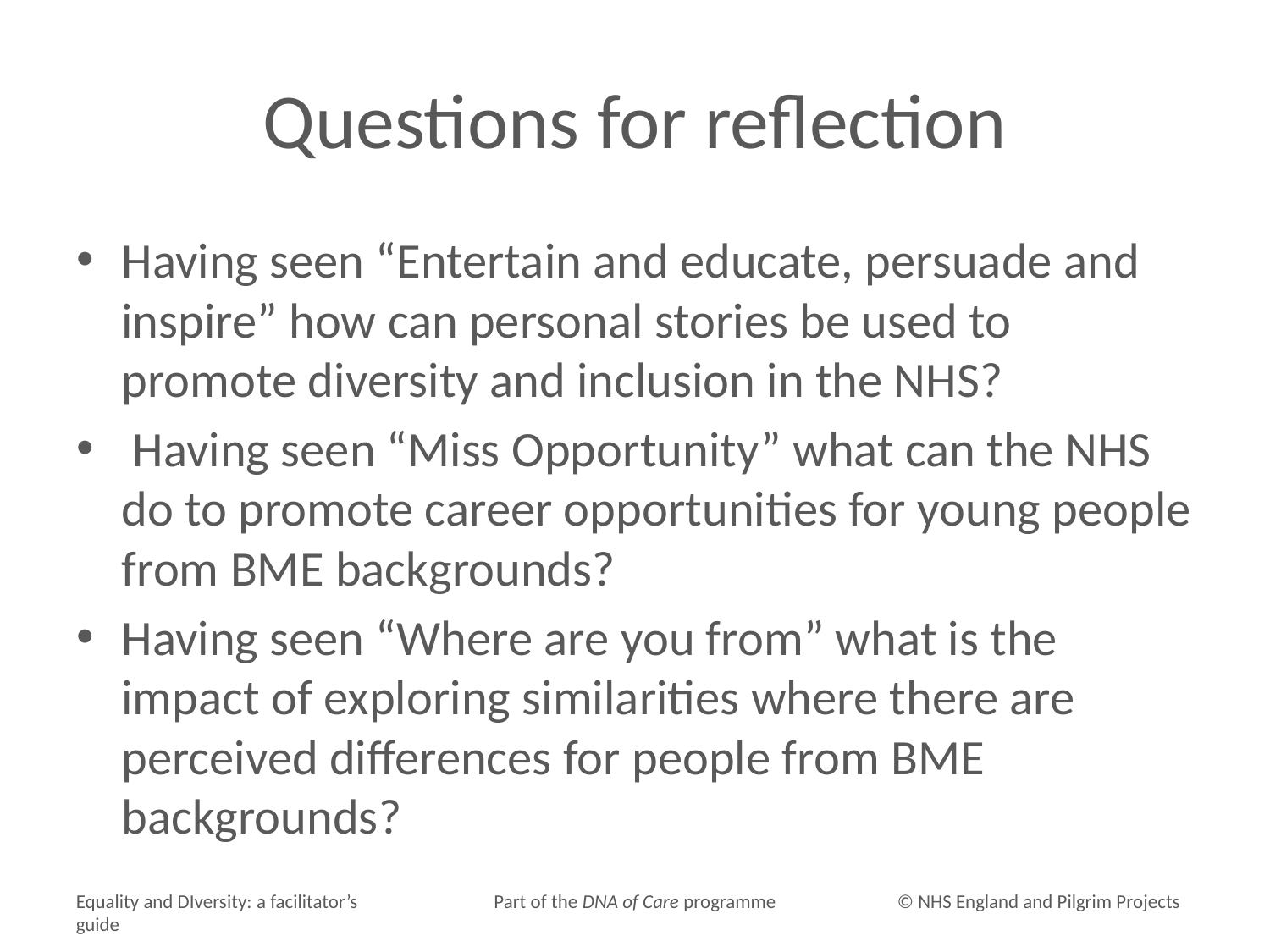

# Questions for reflection
Having seen “Entertain and educate, persuade and inspire” how can personal stories be used to promote diversity and inclusion in the NHS?
 Having seen “Miss Opportunity” what can the NHS do to promote career opportunities for young people from BME backgrounds?
Having seen “Where are you from” what is the impact of exploring similarities where there are perceived differences for people from BME backgrounds?

Equality and DIversity: a facilitator’s guide
Part of the DNA of Care programme
© NHS England and Pilgrim Projects